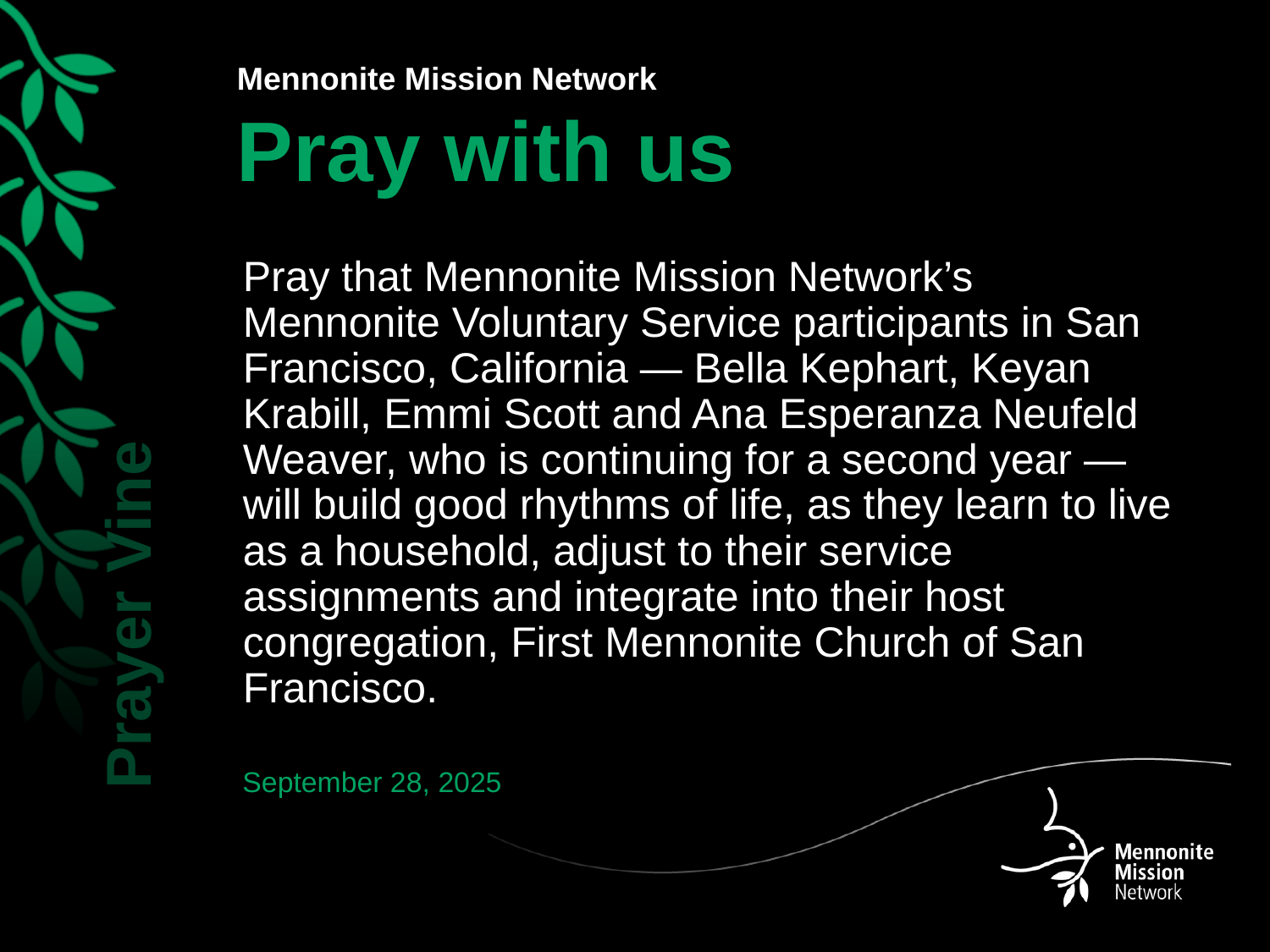

Pray that Mennonite Mission Network’s Mennonite Voluntary Service participants in San Francisco, California — Bella Kephart, Keyan Krabill, Emmi Scott and Ana Esperanza Neufeld Weaver, who is continuing for a second year — will build good rhythms of life, as they learn to live as a household, adjust to their service assignments and integrate into their host congregation, First Mennonite Church of San Francisco.
September 28, 2025